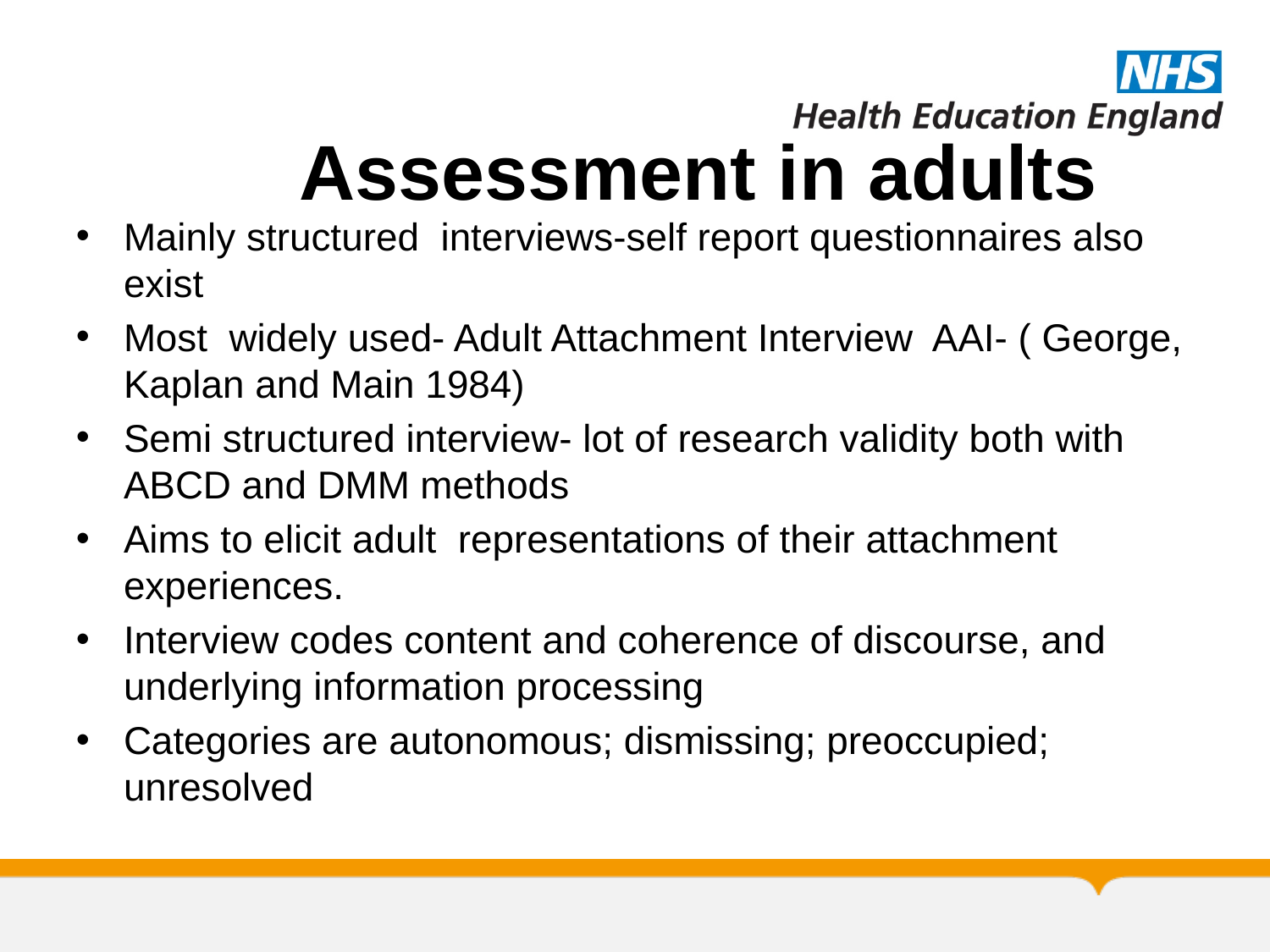

# Assessment in adults
Mainly structured  interviews-self report questionnaires also exist
Most  widely used- Adult Attachment Interview  AAI- ( George, Kaplan and Main 1984)
Semi structured interview- lot of research validity both with ABCD and DMM methods
Aims to elicit adult  representations of their attachment experiences.
Interview codes content and coherence of discourse, and underlying information processing
Categories are autonomous; dismissing; preoccupied; unresolved